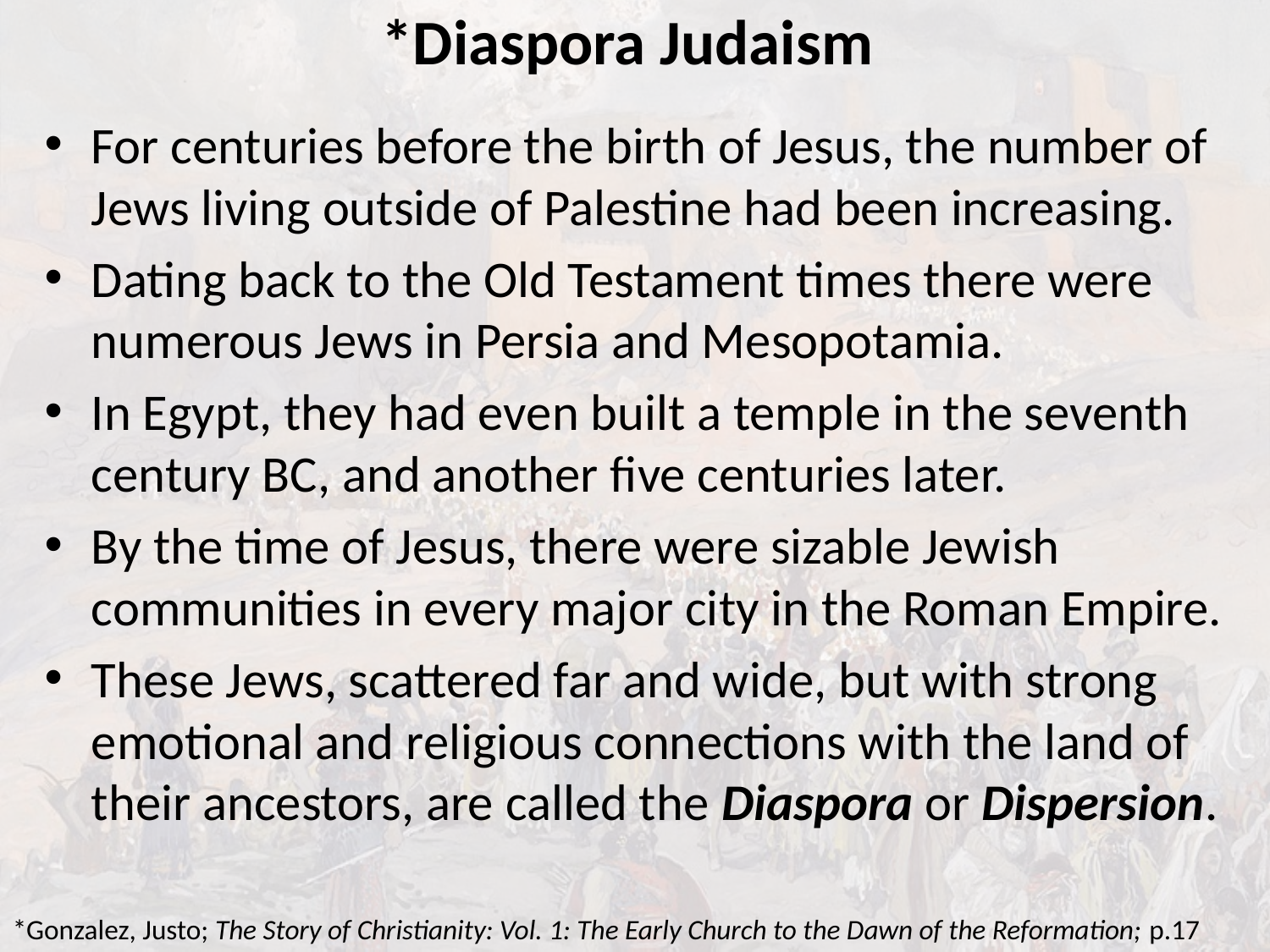

# *Diaspora Judaism
For centuries before the birth of Jesus, the number of Jews living outside of Palestine had been increasing.
Dating back to the Old Testament times there were numerous Jews in Persia and Mesopotamia.
In Egypt, they had even built a temple in the seventh century BC, and another five centuries later.
By the time of Jesus, there were sizable Jewish communities in every major city in the Roman Empire.
These Jews, scattered far and wide, but with strong emotional and religious connections with the land of their ancestors, are called the Diaspora or Dispersion.
*Gonzalez, Justo; The Story of Christianity: Vol. 1: The Early Church to the Dawn of the Reformation; p.17